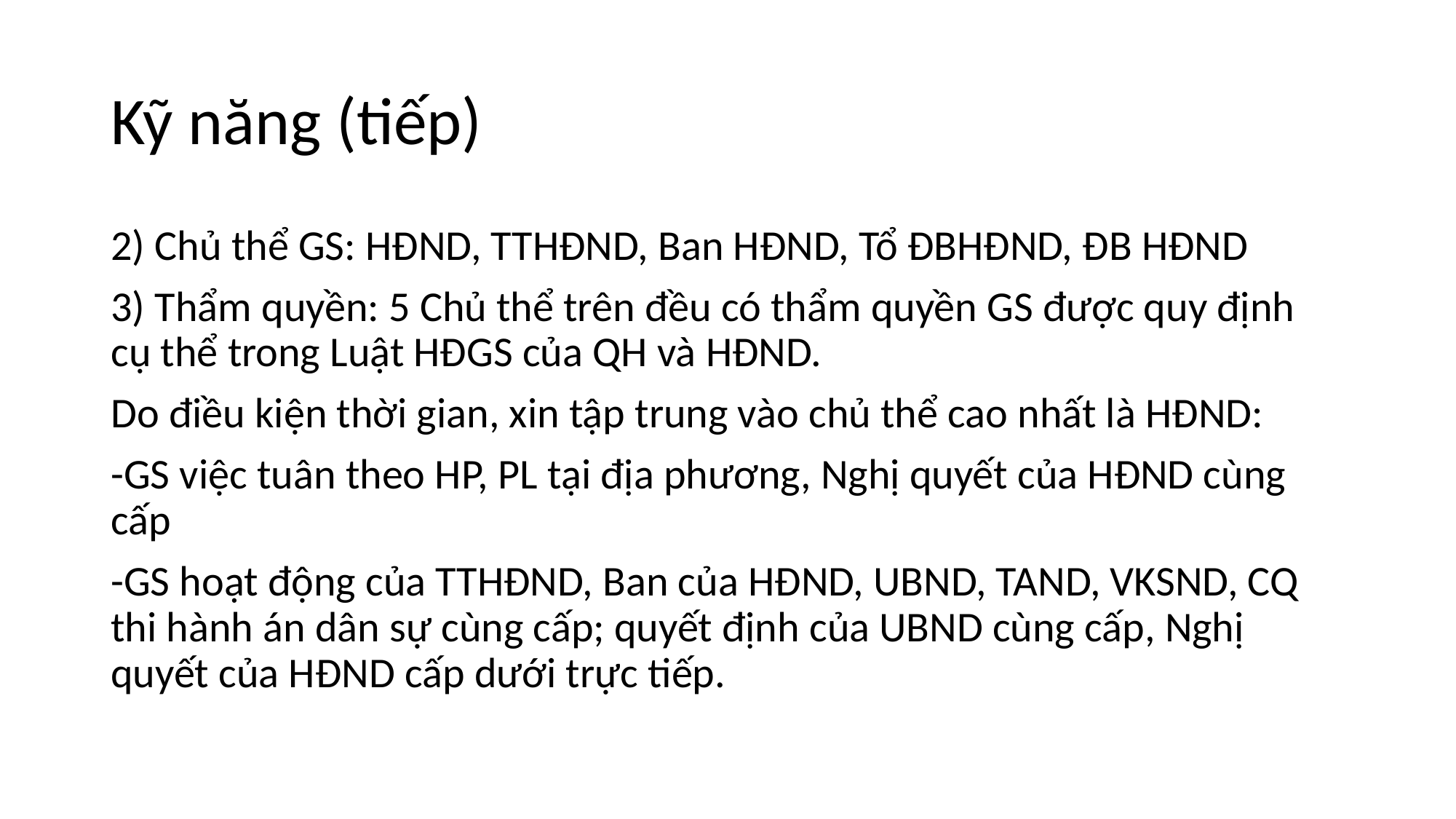

# Kỹ năng (tiếp)
2) Chủ thể GS: HĐND, TTHĐND, Ban HĐND, Tổ ĐBHĐND, ĐB HĐND
3) Thẩm quyền: 5 Chủ thể trên đều có thẩm quyền GS được quy định cụ thể trong Luật HĐGS của QH và HĐND.
Do điều kiện thời gian, xin tập trung vào chủ thể cao nhất là HĐND:
-GS việc tuân theo HP, PL tại địa phương, Nghị quyết của HĐND cùng cấp
-GS hoạt động của TTHĐND, Ban của HĐND, UBND, TAND, VKSND, CQ thi hành án dân sự cùng cấp; quyết định của UBND cùng cấp, Nghị quyết của HĐND cấp dưới trực tiếp.